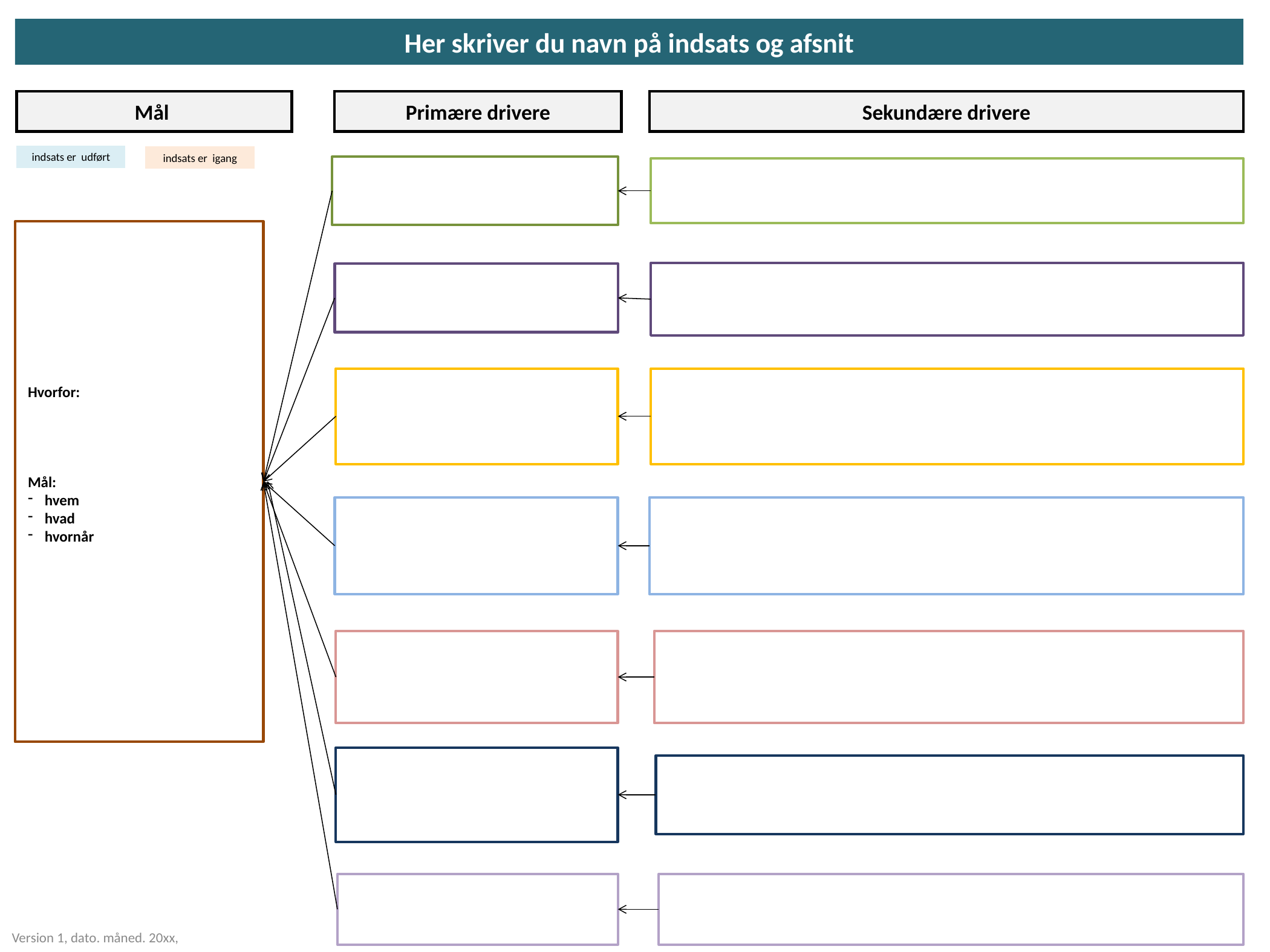

Her skriver du navn på indsats og afsnit
Sekundære drivere
Mål
Primære drivere
indsats er  udført
indsats er  igang

Hvorfor:

Mål:
hvem
hvad
hvornår

Version 1, dato. måned. 20xx,